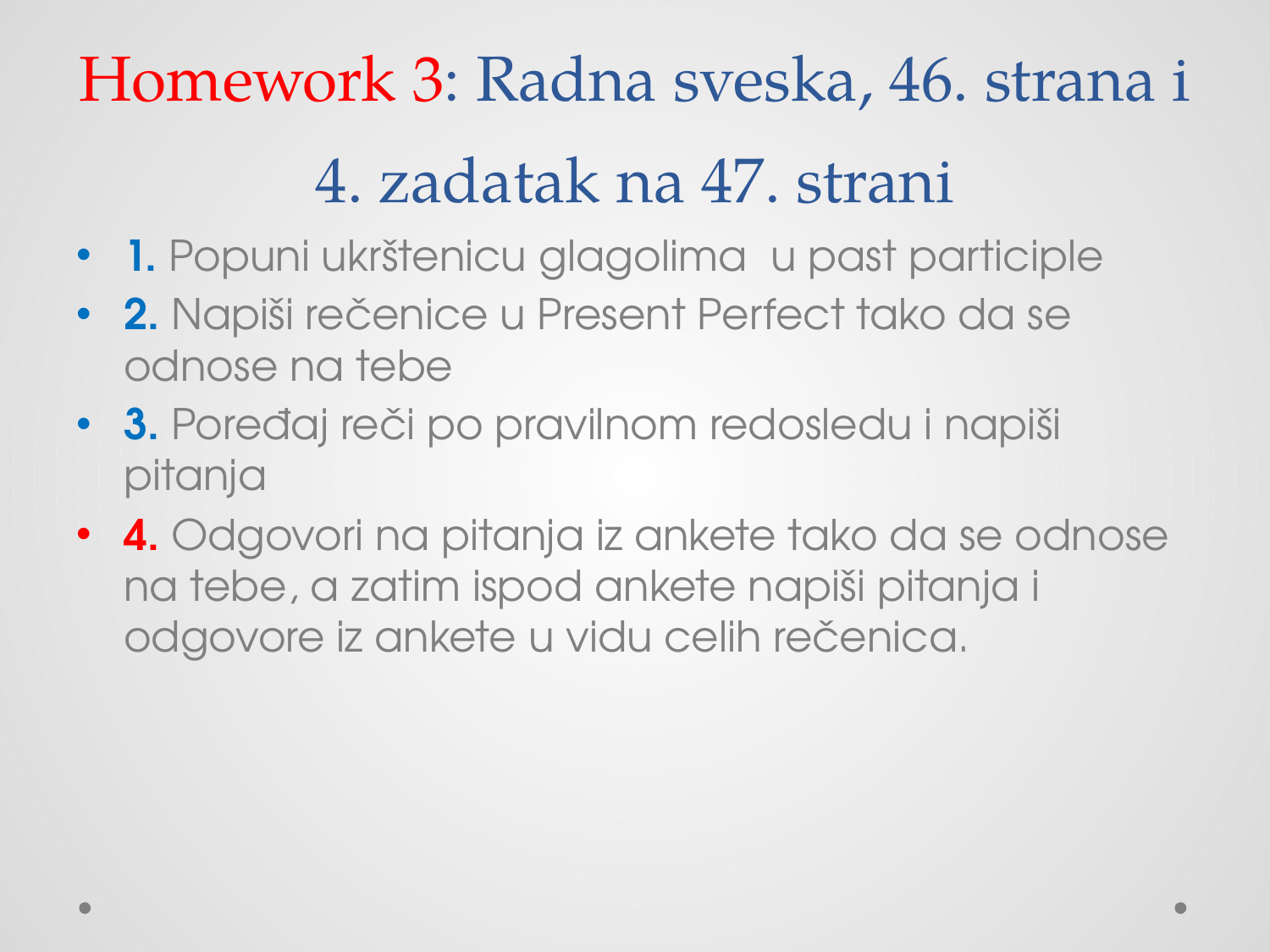

# Homework 3: Radna sveska, 46. strana i 4. zadatak na 47. strani
1. Popuni ukrštenicu glagolima  u past participle
2. Napiši rečenice u Present Perfect tako da se odnose na tebe
3. Poređaj reči po pravilnom redosledu i napiši pitanja
4. Odgovori na pitanja iz ankete tako da se odnose na tebe, a zatim ispod ankete napiši pitanja i odgovore iz ankete u vidu celih rečenica.